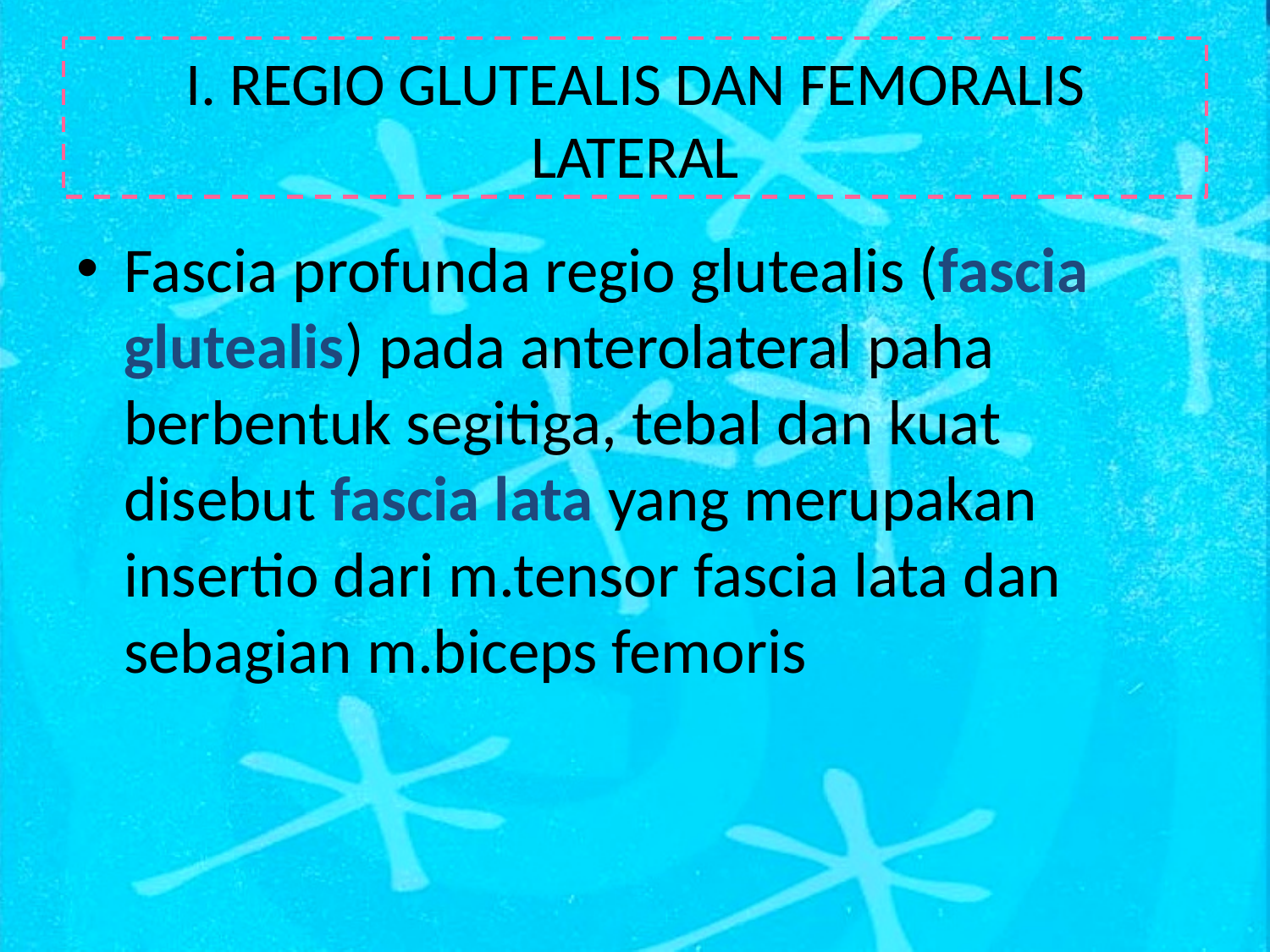

# I. REGIO GLUTEALIS DAN FEMORALIS LATERAL
Fascia profunda regio glutealis (fascia glutealis) pada anterolateral paha berbentuk segitiga, tebal dan kuat disebut fascia lata yang merupakan insertio dari m.tensor fascia lata dan sebagian m.biceps femoris